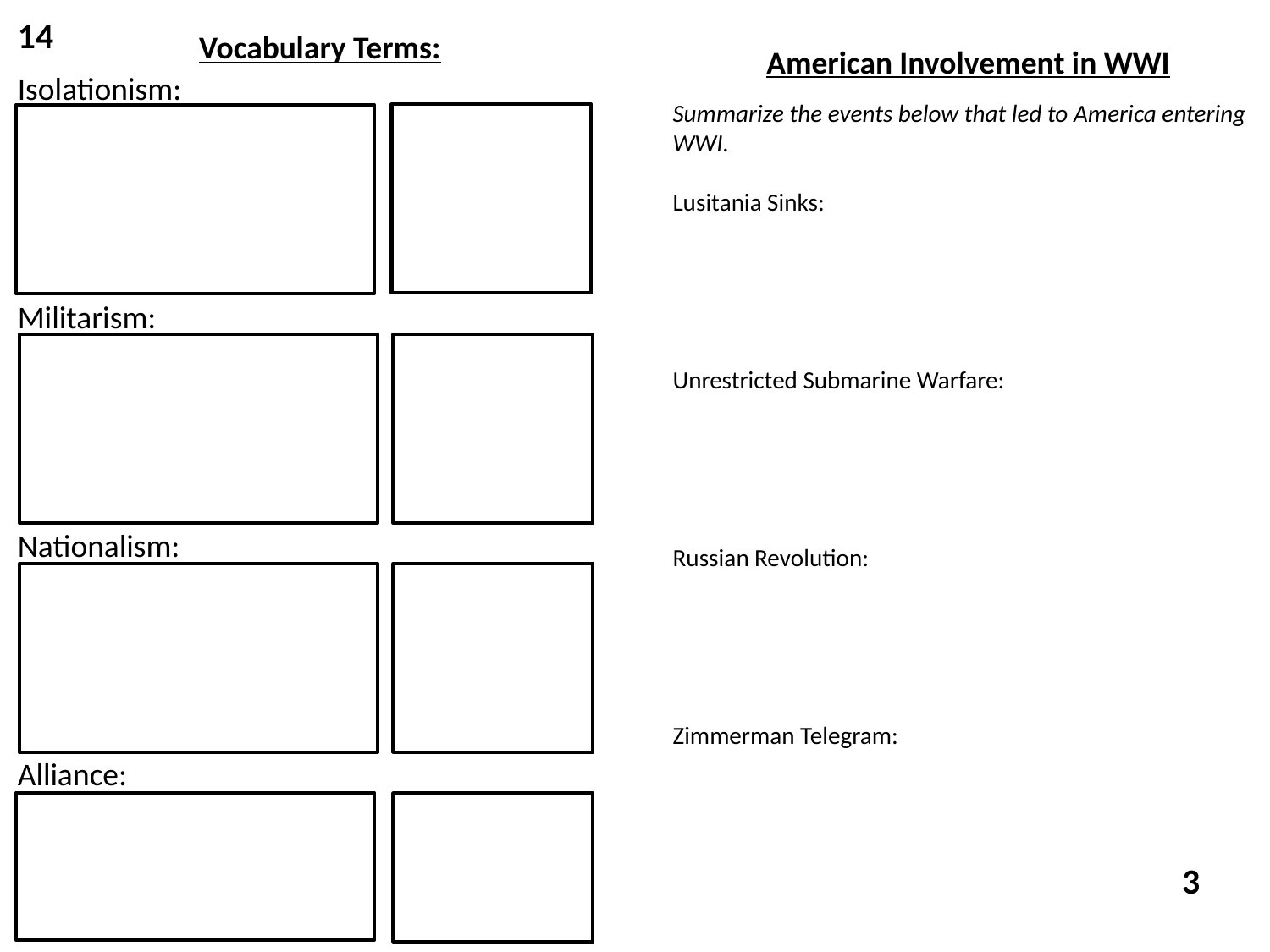

14
Vocabulary Terms:
American Involvement in WWI
Isolationism:

Militarism:

Nationalism:

Alliance:

Summarize the events below that led to America entering WWI.

Lusitania Sinks:

Unrestricted Submarine Warfare:

Russian Revolution:

Zimmerman Telegram:

3